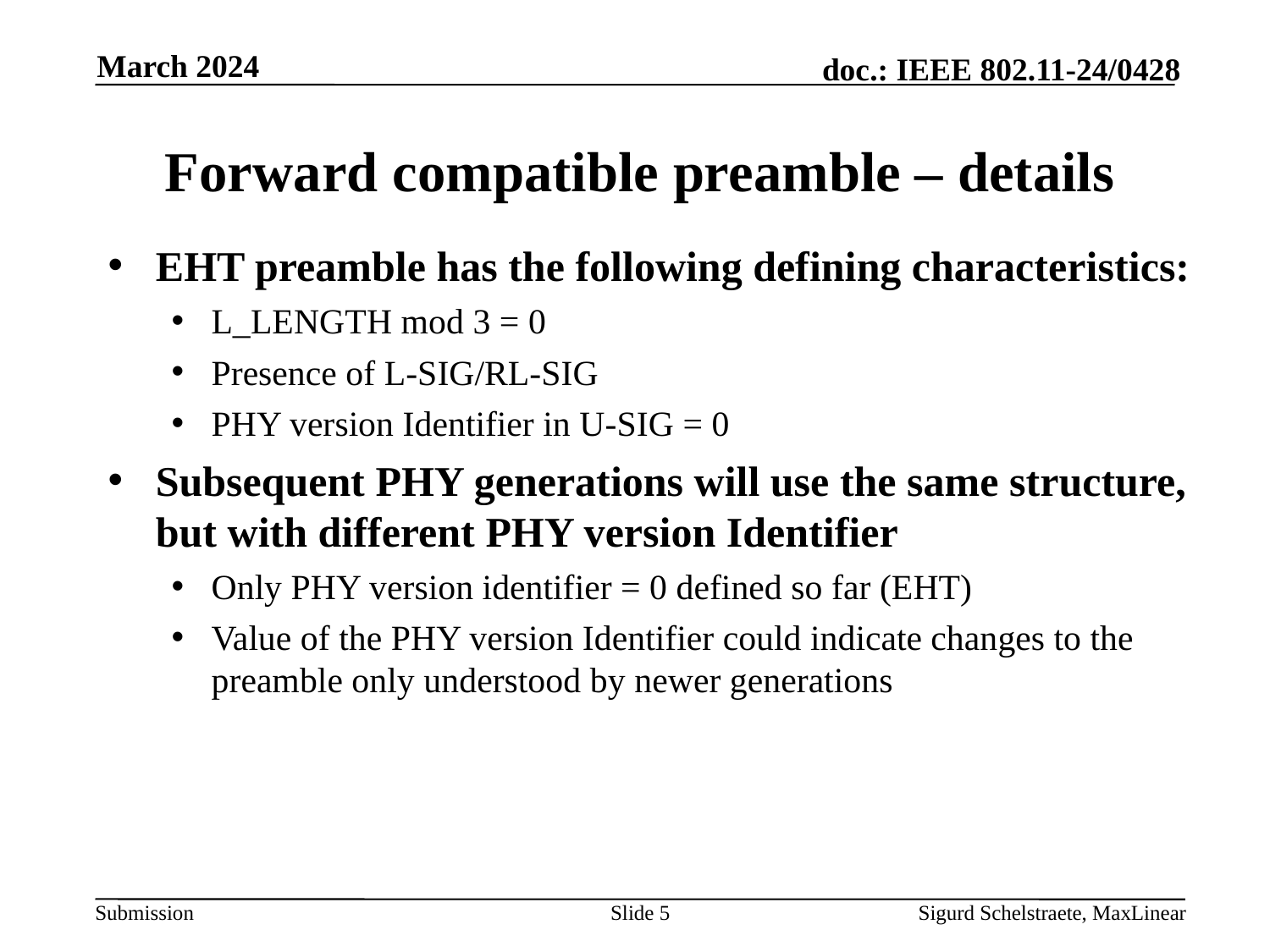

March 2024
# Forward compatible preamble – details
EHT preamble has the following defining characteristics:
L_LENGTH mod 3 = 0
Presence of L-SIG/RL-SIG
PHY version Identifier in U-SIG = 0
Subsequent PHY generations will use the same structure, but with different PHY version Identifier
Only PHY version identifier = 0 defined so far (EHT)
Value of the PHY version Identifier could indicate changes to the preamble only understood by newer generations

Slide 5
Sigurd Schelstraete, MaxLinear